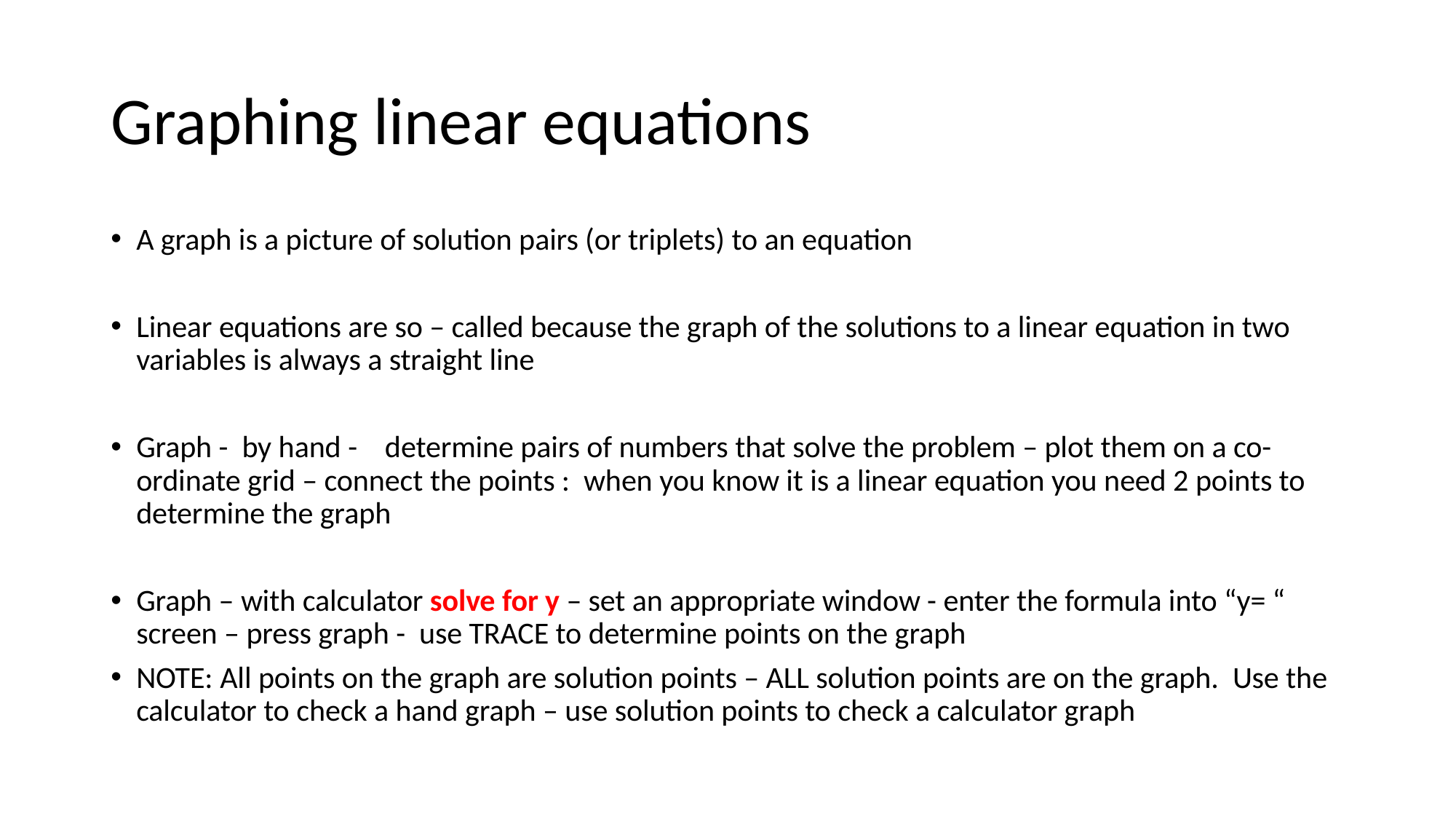

# Graphing linear equations
A graph is a picture of solution pairs (or triplets) to an equation

Linear equations are so – called because the graph of the solutions to a linear equation in two variables is always a straight line

Graph -  by hand -    determine pairs of numbers that solve the problem – plot them on a co- ordinate grid – connect the points :  when you know it is a linear equation you need 2 points to determine the graph

Graph – with calculator solve for y – set an appropriate window - enter the formula into “y= “  screen – press graph -  use TRACE to determine points on the graph
NOTE: All points on the graph are solution points – ALL solution points are on the graph.  Use the calculator to check a hand graph – use solution points to check a calculator graph